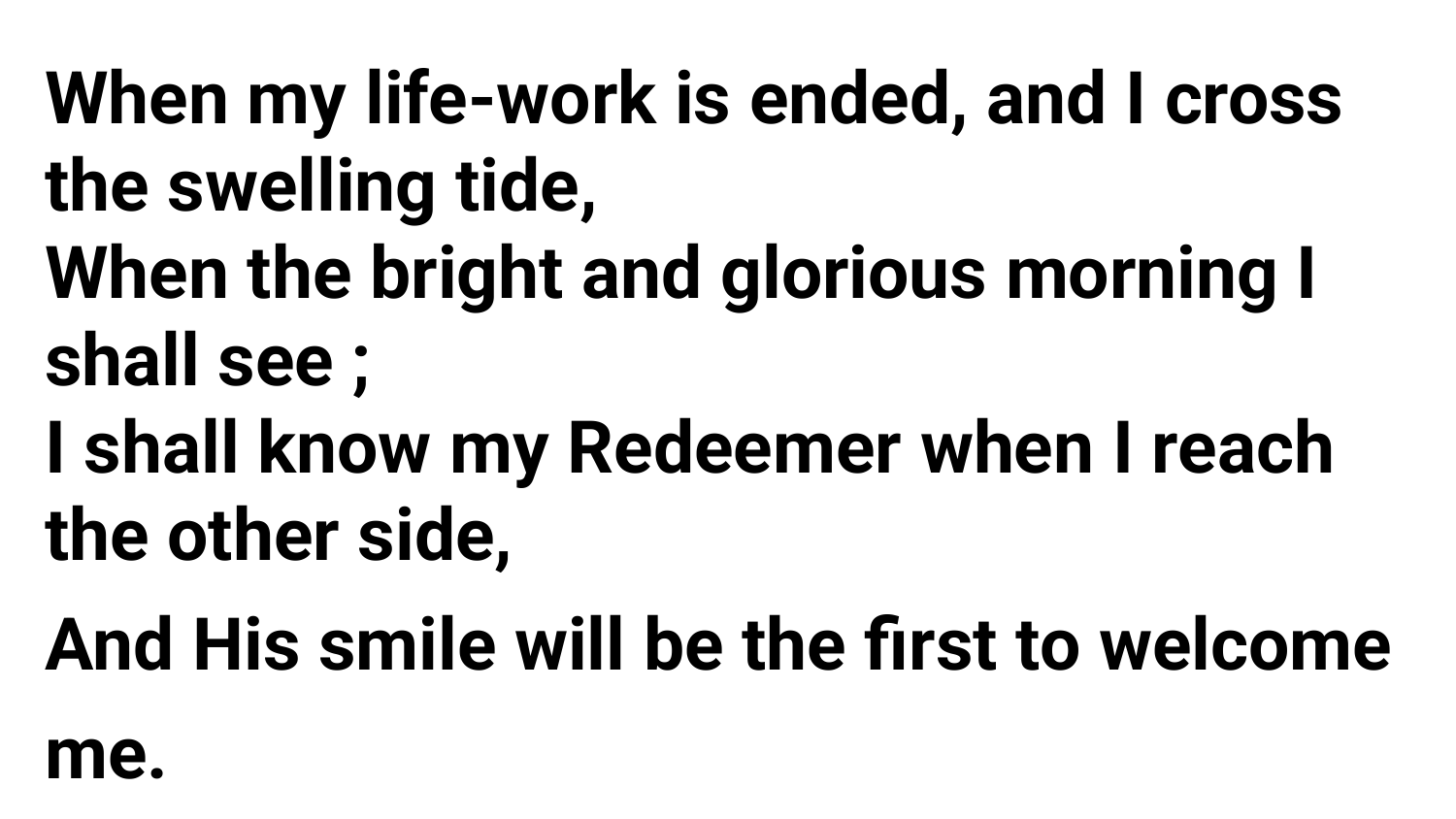

When my life-work is ended, and I cross the swelling tide,
When the bright and glorious morning I shall see ;
I shall know my Redeemer when I reach the other side,
And His smile will be the first to welcome me.